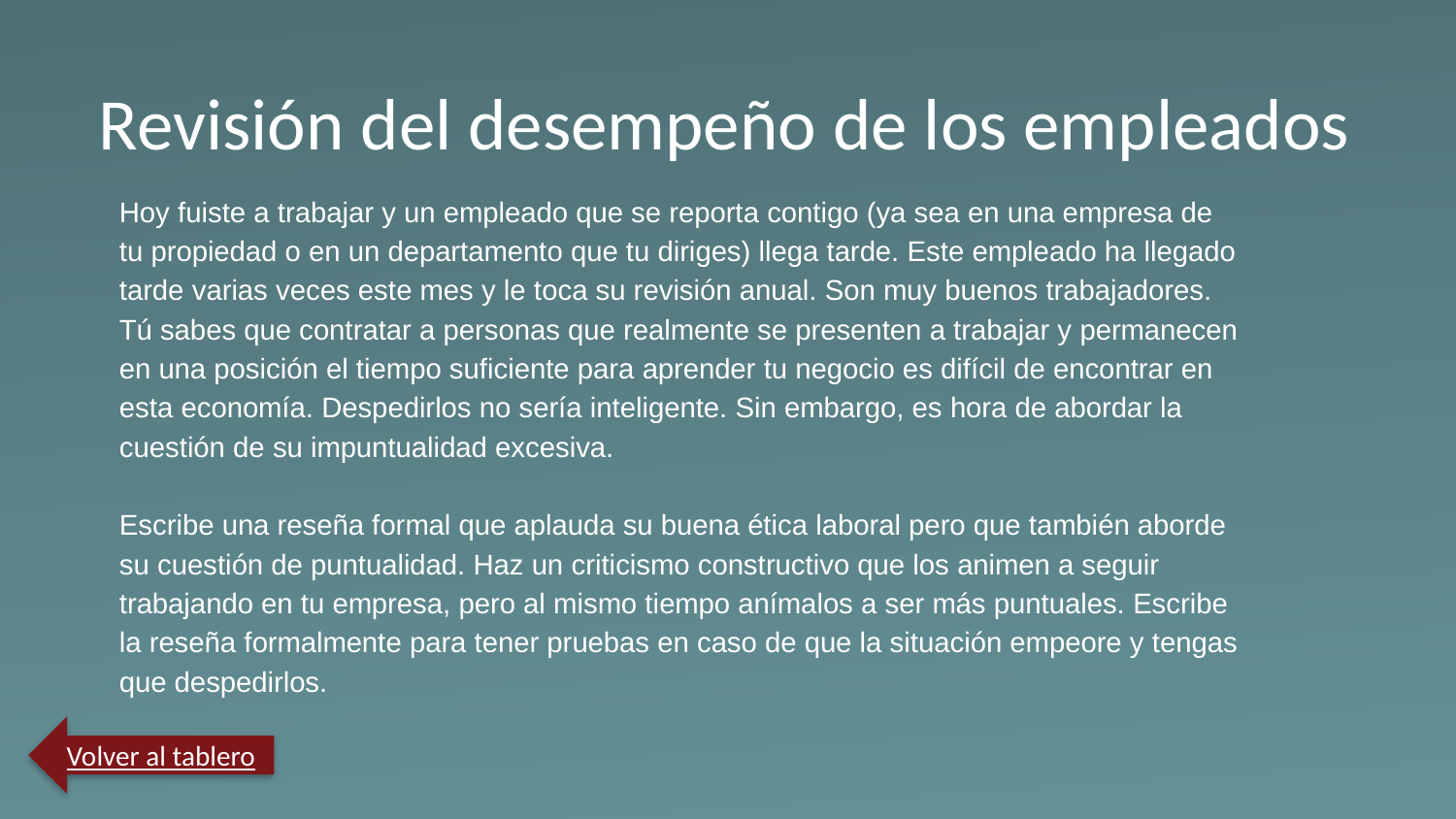

Revisión del desempeño de los empleados
Hoy fuiste a trabajar y un empleado que se reporta contigo (ya sea en una empresa de tu propiedad o en un departamento que tu diriges) llega tarde. Este empleado ha llegado tarde varias veces este mes y le toca su revisión anual. Son muy buenos trabajadores. Tú sabes que contratar a personas que realmente se presenten a trabajar y permanecen en una posición el tiempo suficiente para aprender tu negocio es difícil de encontrar en esta economía. Despedirlos no sería inteligente. Sin embargo, es hora de abordar la cuestión de su impuntualidad excesiva.

Escribe una reseña formal que aplauda su buena ética laboral pero que también aborde su cuestión de puntualidad. Haz un criticismo constructivo que los animen a seguir trabajando en tu empresa, pero al mismo tiempo anímalos a ser más puntuales. Escribe la reseña formalmente para tener pruebas en caso de que la situación empeore y tengas que despedirlos.
Volver al tablero